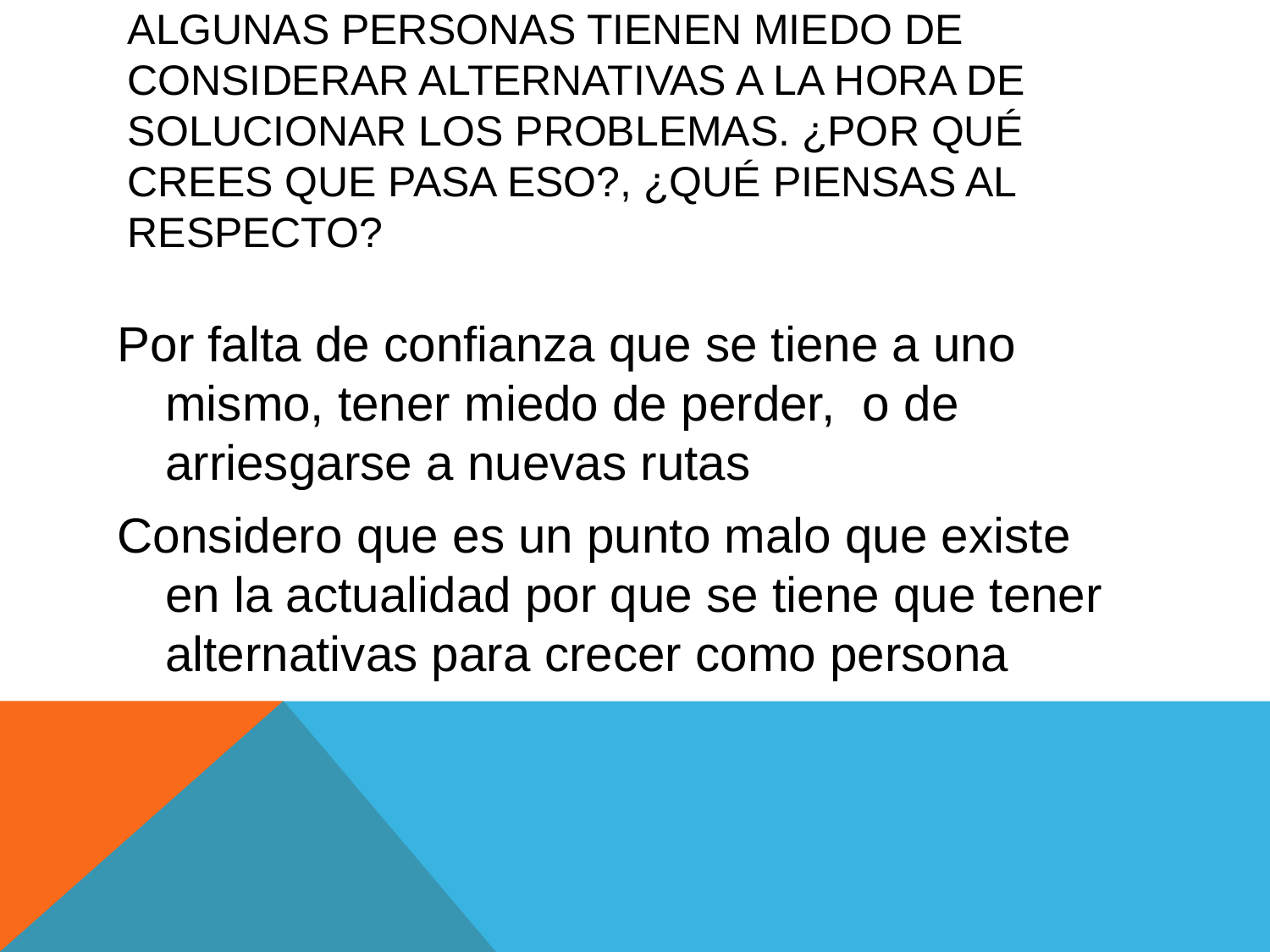

# Algunas personas tienen miedo de considerar alternativas a la hora de solucionar los problemas. ¿Por qué crees que pasa eso?, ¿Qué piensas al respecto?
Por falta de confianza que se tiene a uno mismo, tener miedo de perder,  o de arriesgarse a nuevas rutas
Considero que es un punto malo que existe en la actualidad por que se tiene que tener alternativas para crecer como persona